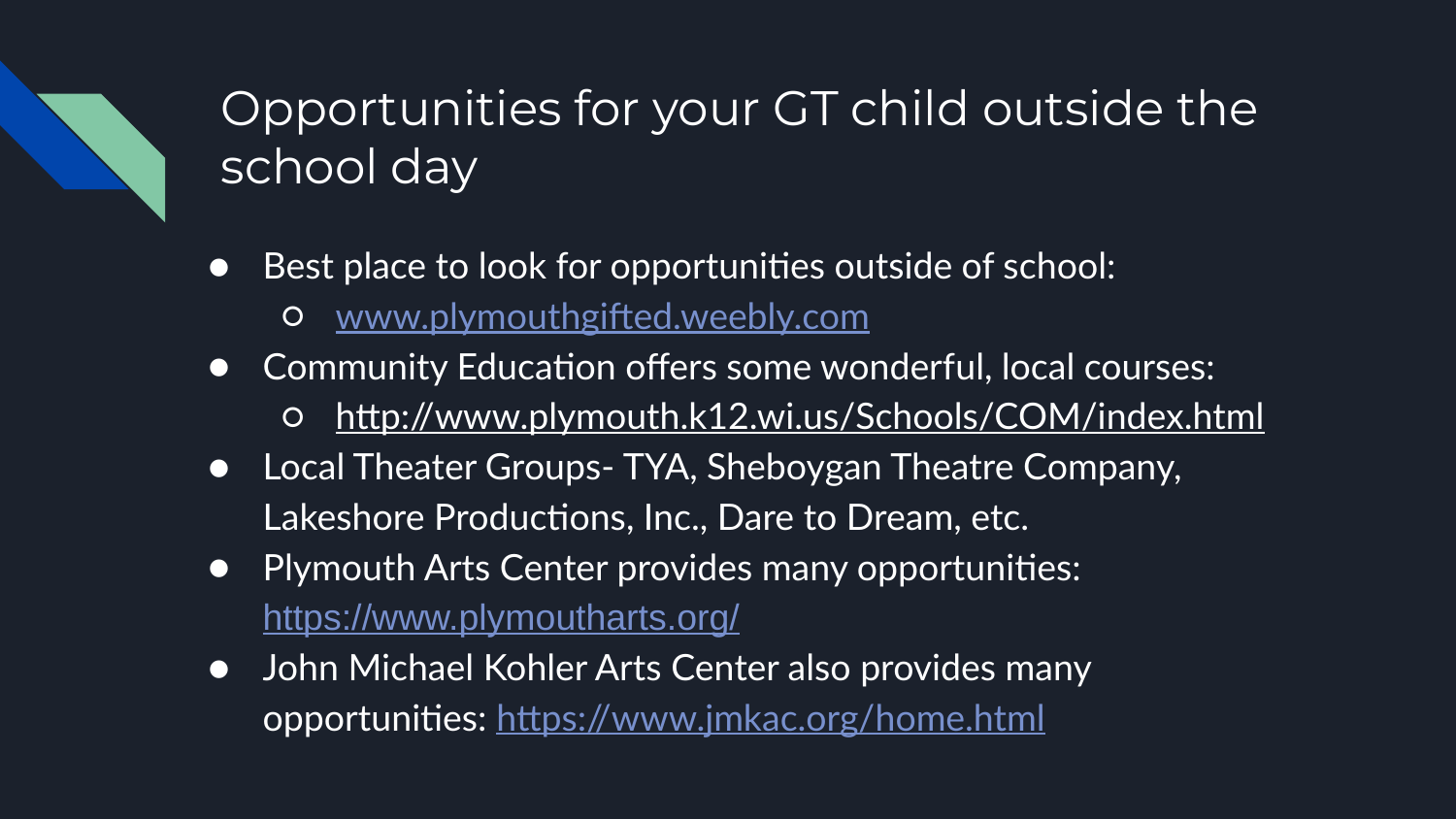

# Opportunities for your GT child outside the school day
Best place to look for opportunities outside of school:
www.plymouthgifted.weebly.com
Community Education offers some wonderful, local courses:
http://www.plymouth.k12.wi.us/Schools/COM/index.html
Local Theater Groups- TYA, Sheboygan Theatre Company, Lakeshore Productions, Inc., Dare to Dream, etc.
Plymouth Arts Center provides many opportunities: https://www.plymoutharts.org/
John Michael Kohler Arts Center also provides many opportunities: https://www.jmkac.org/home.html